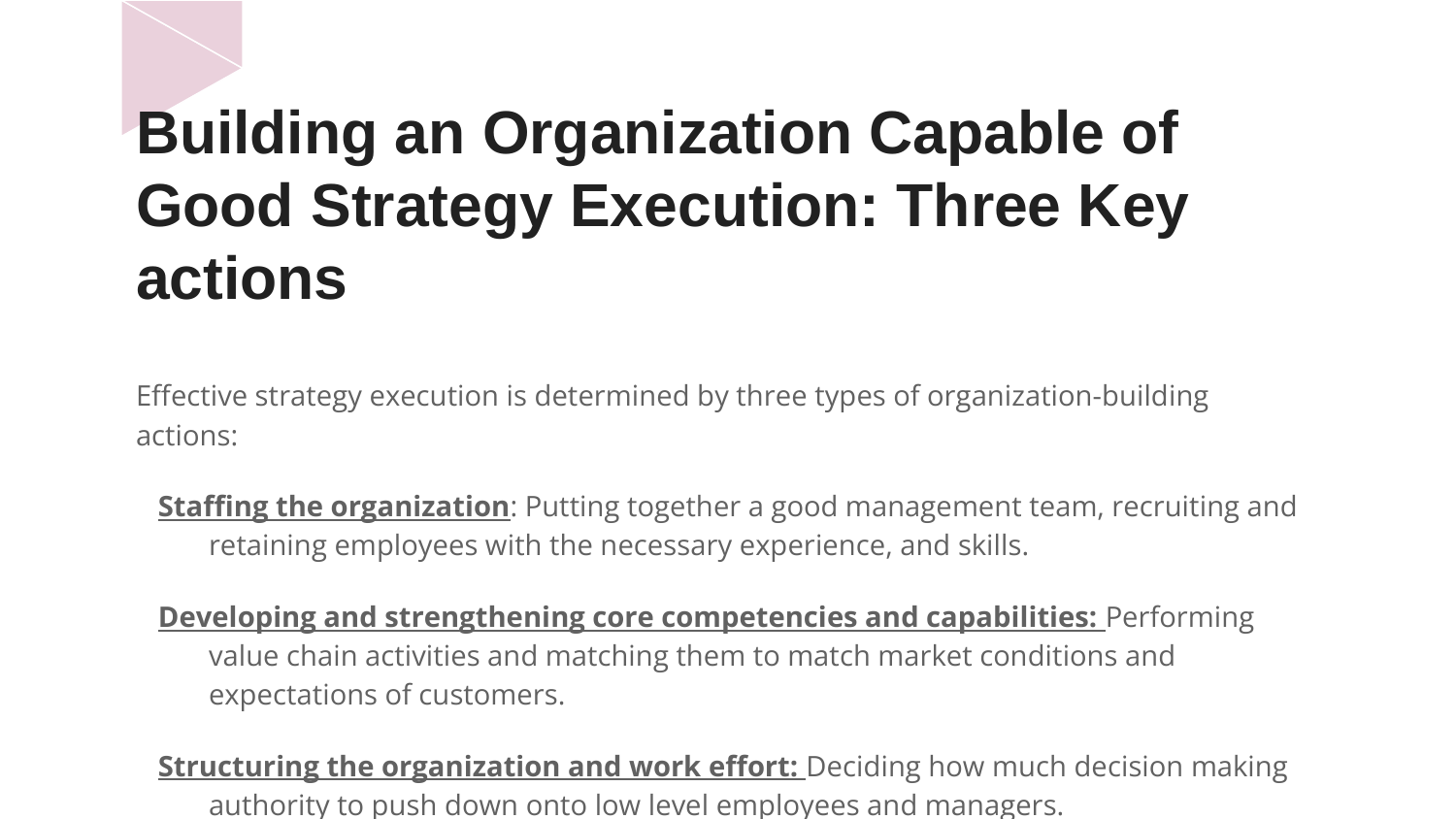

# Building an Organization Capable of Good Strategy Execution: Three Key actions
Effective strategy execution is determined by three types of organization-building actions:
Staffing the organization: Putting together a good management team, recruiting and retaining employees with the necessary experience, and skills.
Developing and strengthening core competencies and capabilities: Performing value chain activities and matching them to match market conditions and expectations of customers.
Structuring the organization and work effort: Deciding how much decision making authority to push down onto low level employees and managers.